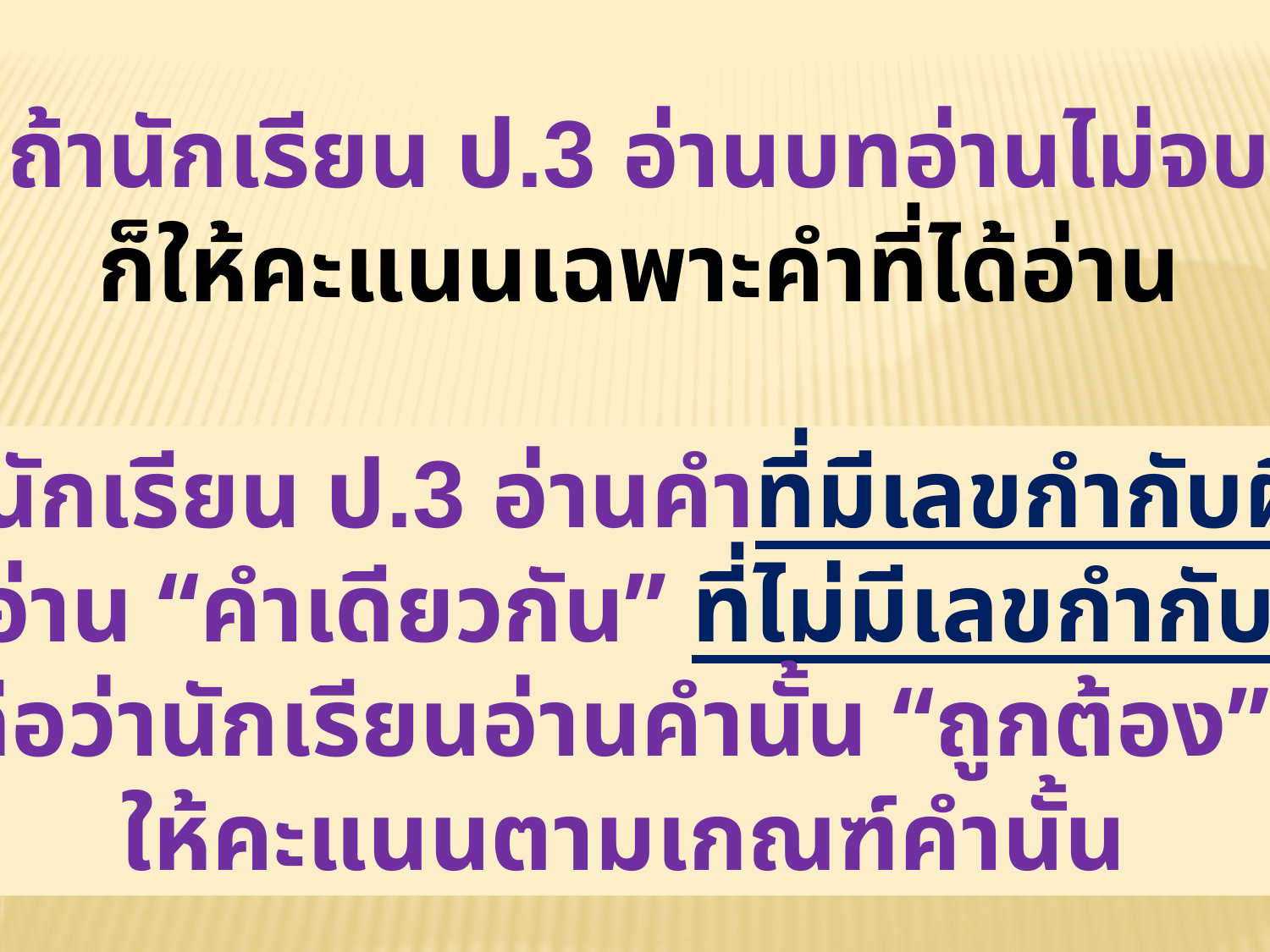

ถ้านักเรียน ป.3 อ่านบทอ่านไม่จบ
ก็ให้คะแนนเฉพาะคำที่ได้อ่าน
ถ้านักเรียน ป.3 อ่านคำที่มีเลขกำกับผิด
แต่อ่าน “คำเดียวกัน” ที่ไม่มีเลขกำกับถูก
ถือว่านักเรียนอ่านคำนั้น “ถูกต้อง”
ให้คะแนนตามเกณฑ์คำนั้น